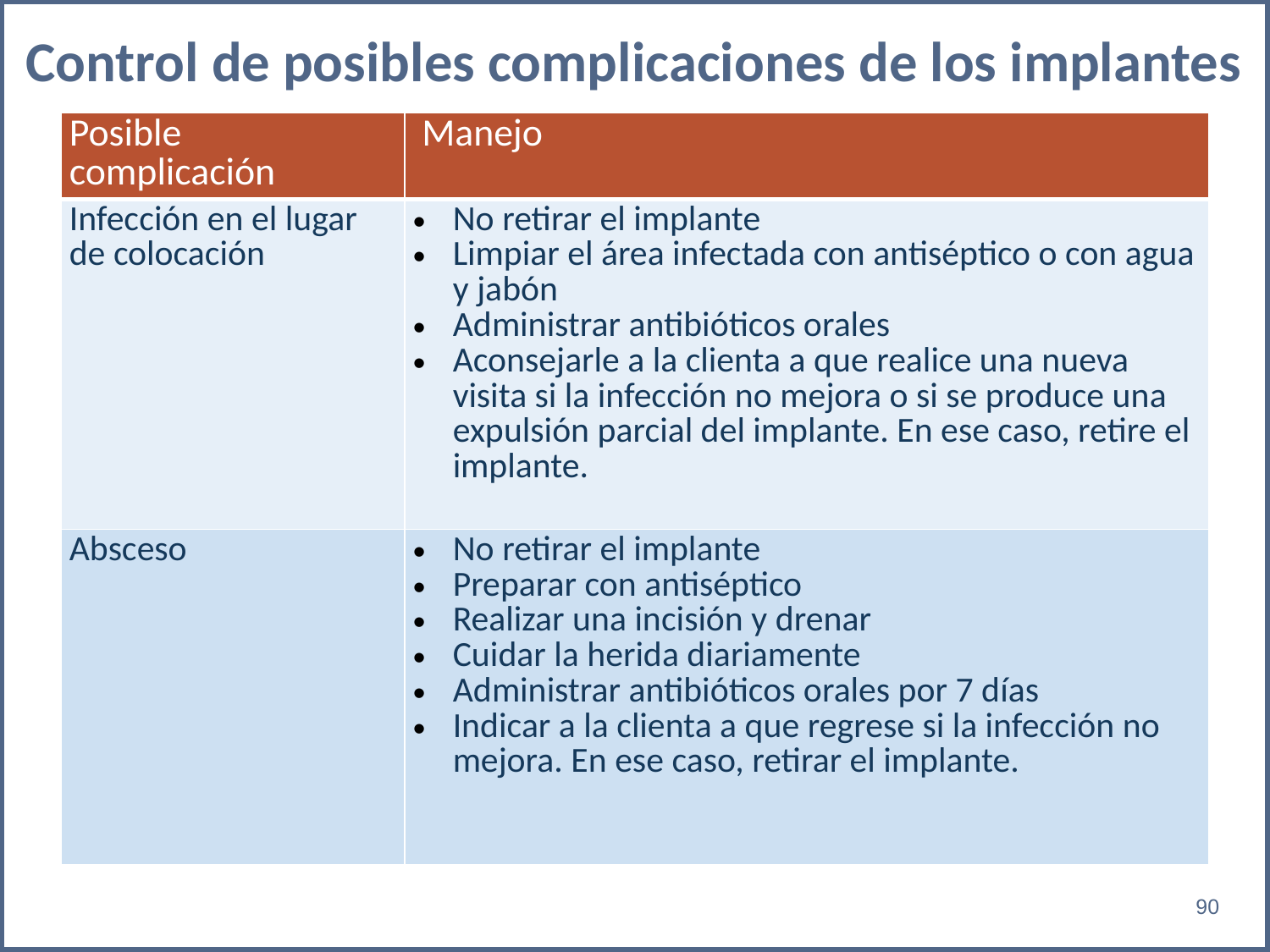

# Control de posibles complicaciones de los implantes
| Posible complicación | Manejo |
| --- | --- |
| Infección en el lugar de colocación | No retirar el implante Limpiar el área infectada con antiséptico o con agua y jabón Administrar antibióticos orales Aconsejarle a la clienta a que realice una nueva visita si la infección no mejora o si se produce una expulsión parcial del implante. En ese caso, retire el implante. |
| Absceso | No retirar el implante Preparar con antiséptico Realizar una incisión y drenar Cuidar la herida diariamente Administrar antibióticos orales por 7 días Indicar a la clienta a que regrese si la infección no mejora. En ese caso, retirar el implante. |
90